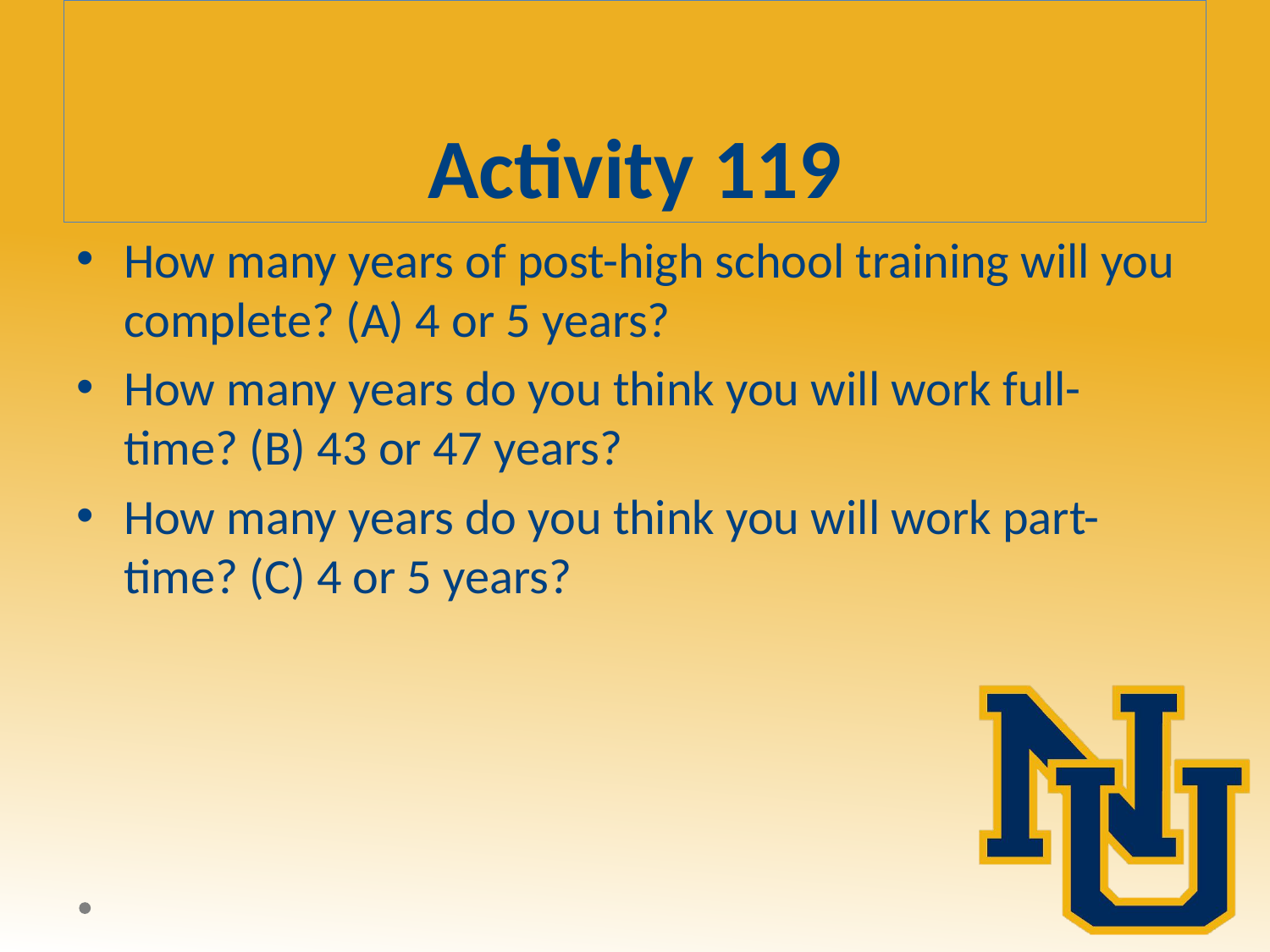

# Activity 119
How many years of post-high school training will you complete? (A) 4 or 5 years?
How many years do you think you will work full-time? (B) 43 or 47 years?
How many years do you think you will work part-time? (C) 4 or 5 years?